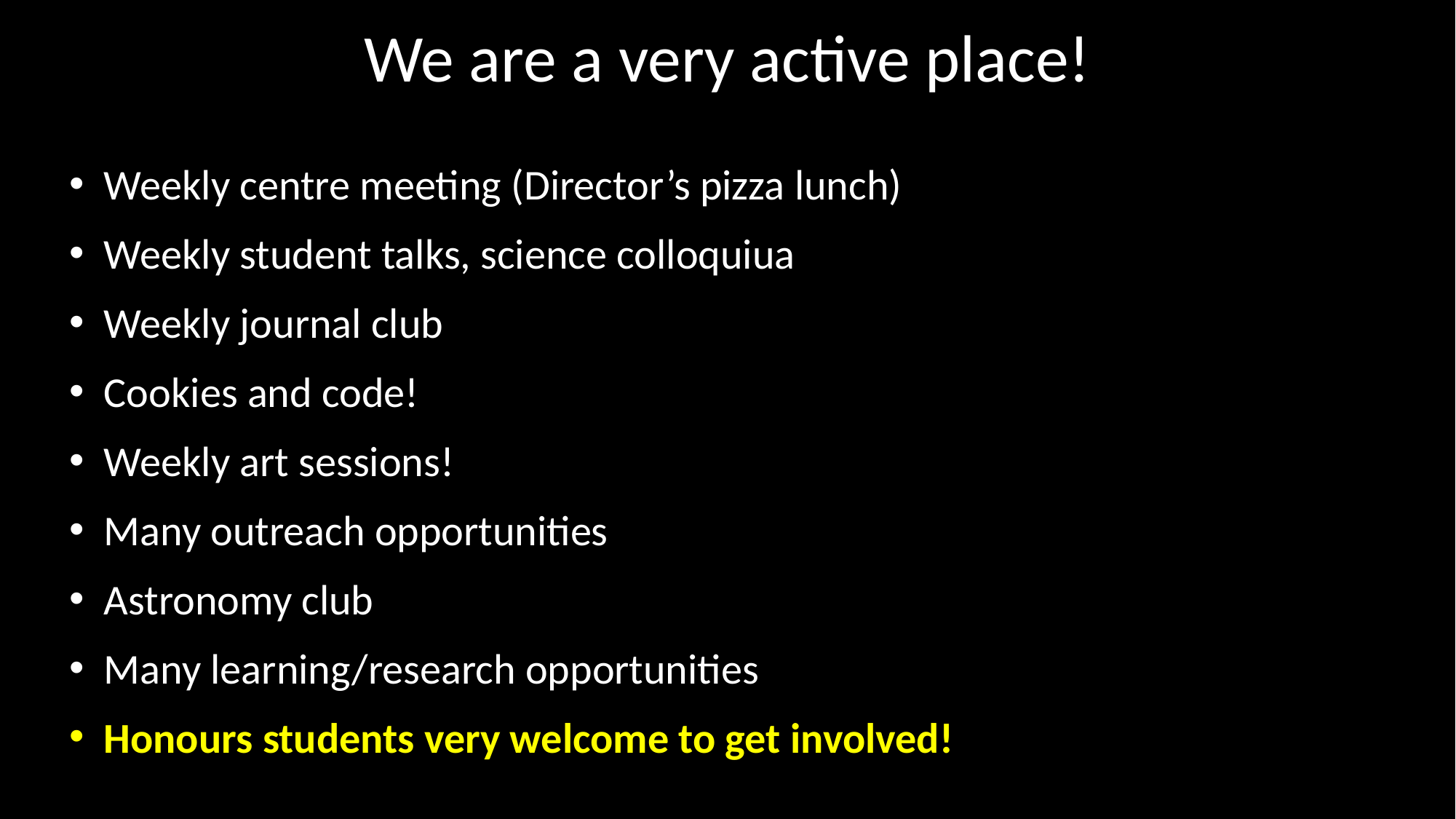

We are a very active place!
Weekly centre meeting (Director’s pizza lunch)
Weekly student talks, science colloquiua
Weekly journal club
Cookies and code!
Weekly art sessions!
Many outreach opportunities
Astronomy club
Many learning/research opportunities
Honours students very welcome to get involved!